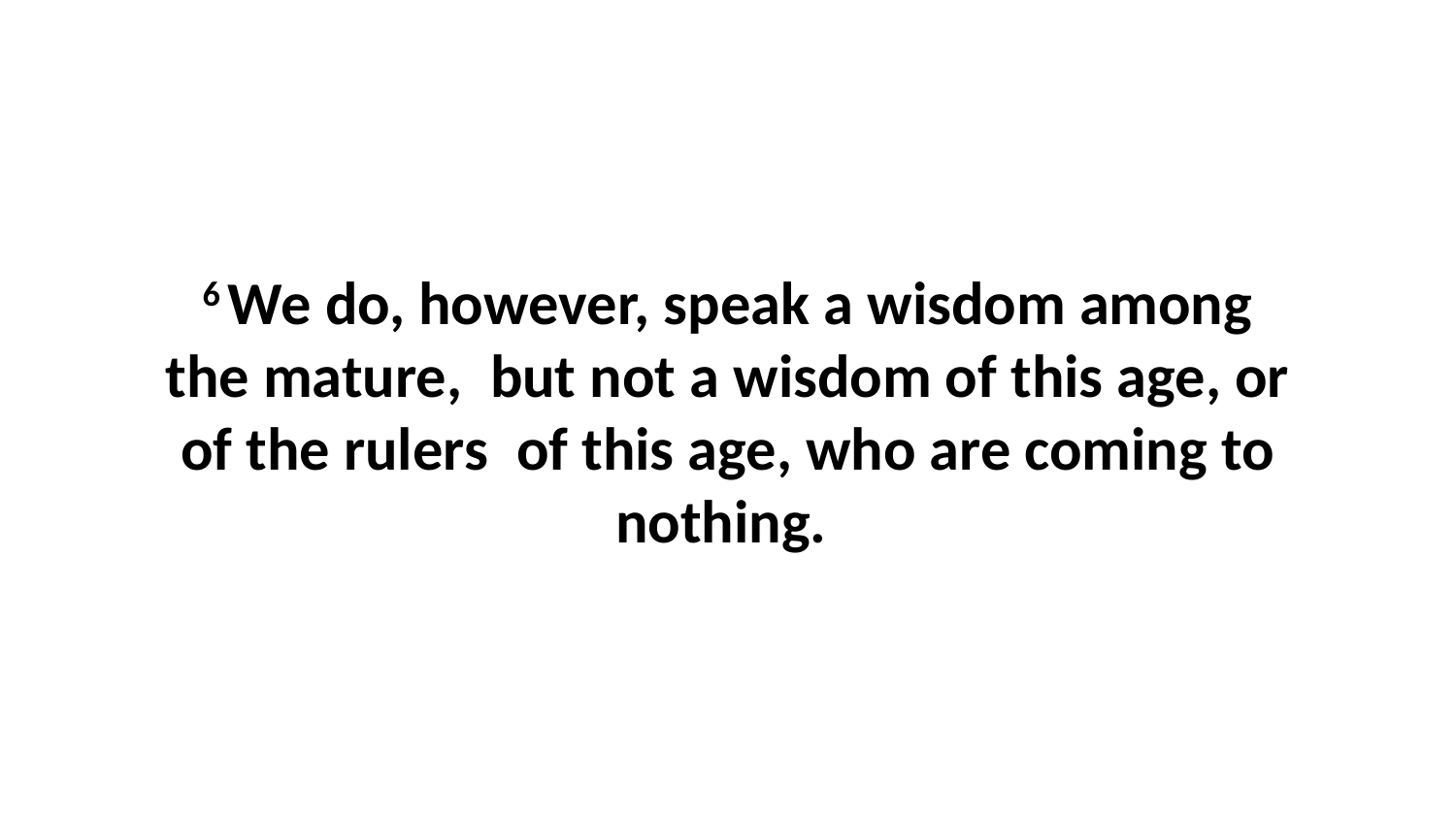

6 We do, however, speak a wisdom among the mature,  but not a wisdom of this age, or of the rulers  of this age, who are coming to nothing.